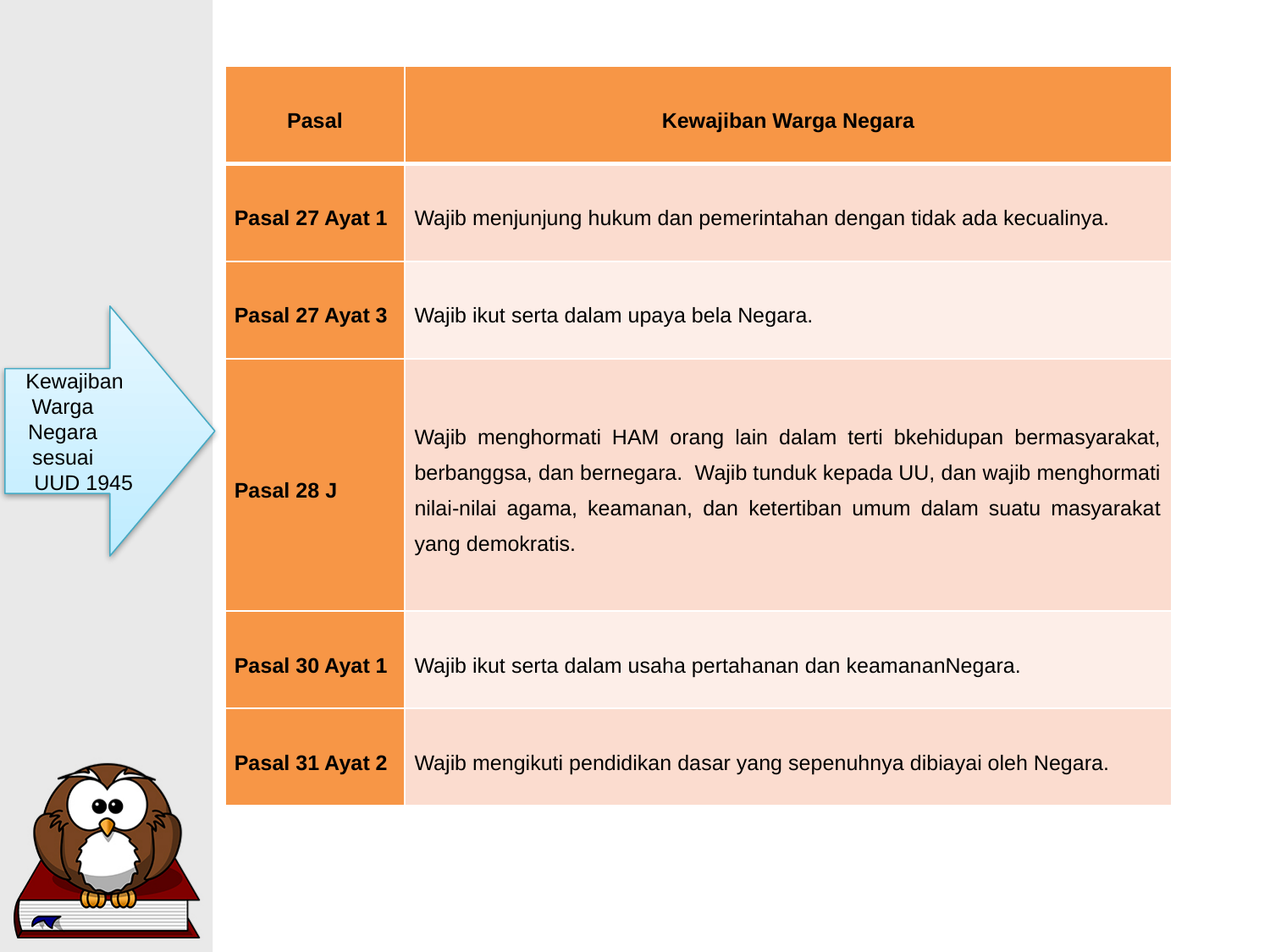

| Pasal | Kewajiban Warga Negara |
| --- | --- |
| Pasal 27 Ayat 1 | Wajib menjunjung hukum dan pemerintahan dengan tidak ada kecualinya. |
| Pasal 27 Ayat 3 | Wajib ikut serta dalam upaya bela Negara. |
| Pasal 28 J | Wajib menghormati HAM orang lain dalam terti bkehidupan bermasyarakat, berbanggsa, dan bernegara. Wajib tunduk kepada UU, dan wajib menghormati nilai-nilai agama, keamanan, dan ketertiban umum dalam suatu masyarakat yang demokratis. |
| Pasal 30 Ayat 1 | Wajib ikut serta dalam usaha pertahanan dan keamananNegara. |
| Pasal 31 Ayat 2 | Wajib mengikuti pendidikan dasar yang sepenuhnya dibiayai oleh Negara. |
Kewajiban    Warga        Negara        sesuai        UUD 1945